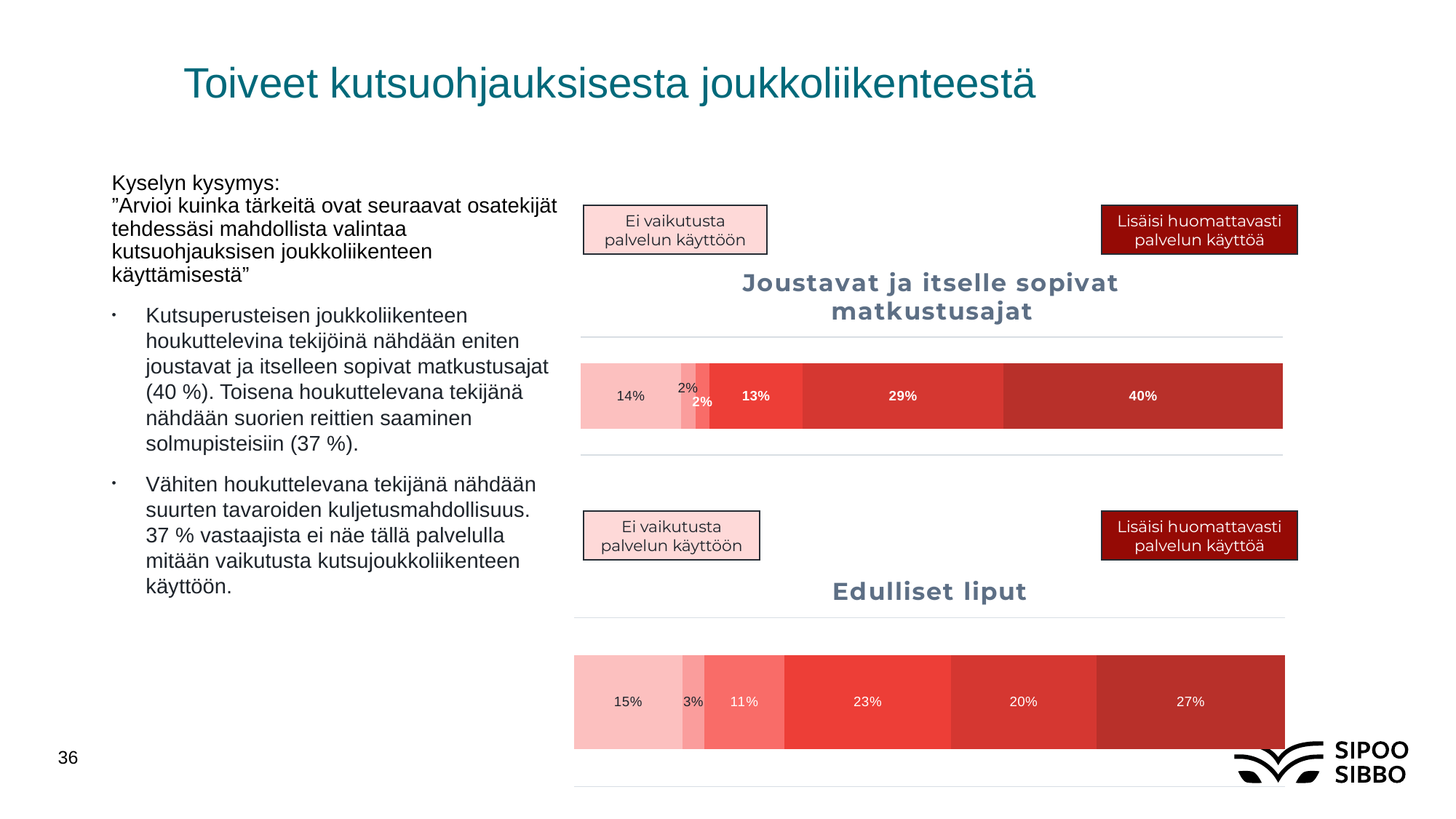

# Toiveet kutsuohjauksisesta joukkoliikenteestä
Kyselyn kysymys:
”Arvioi kuinka tärkeitä ovat seuraavat osatekijät tehdessäsi mahdollista valintaa kutsuohjauksisen joukkoliikenteen käyttämisestä”
Kutsuperusteisen joukkoliikenteen houkuttelevina tekijöinä nähdään eniten joustavat ja itselleen sopivat matkustusajat (40 %). Toisena houkuttelevana tekijänä nähdään suorien reittien saaminen solmupisteisiin (37 %).
Vähiten houkuttelevana tekijänä nähdään suurten tavaroiden kuljetusmahdollisuus. 37 % vastaajista ei näe tällä palvelulla mitään vaikutusta kutsujoukkoliikenteen käyttöön.
Ei vaikutusta palvelun käyttöön
Lisäisi huomattavasti palvelun käyttöä

### Chart: Joustavat ja itselle sopivat matkustusajat

| Category | 0 | 1 | 2 | 3 | 4 | 5 |
|---|---|---|---|---|---|---|
Ei vaikutusta palvelun käyttöön
Lisäisi huomattavasti palvelun käyttöä

### Chart: Edulliset liput

| Category | 0 | 1 | 2 | 3 | 4 | 5 |
|---|---|---|---|---|---|---|